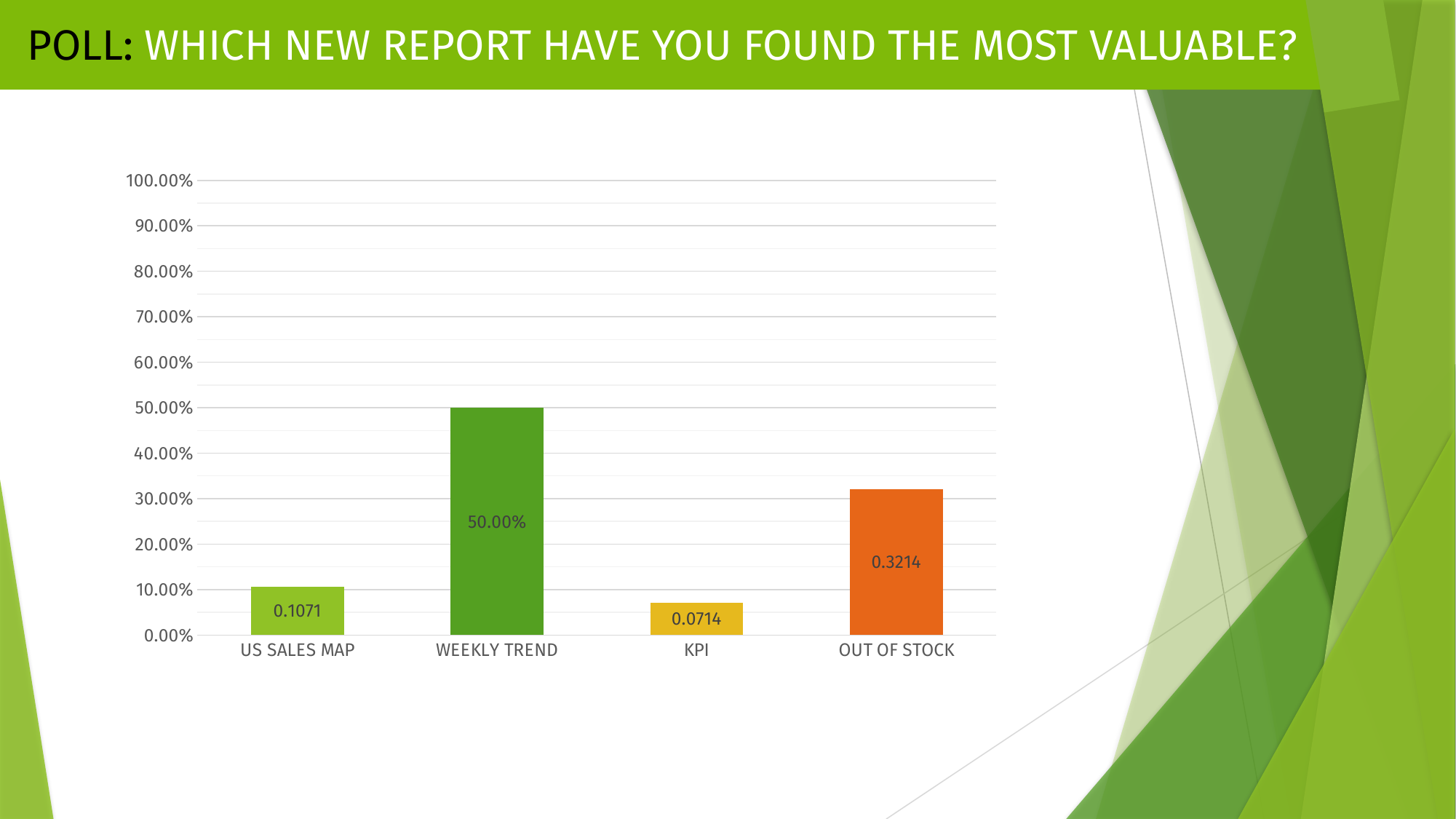

POLL: WHICH NEW REPORT HAVE YOU FOUND THE MOST VALUABLE?

### Chart

| Category | Series 1 | Series 2 | Series 3 | Series 4 |
|---|---|---|---|---|
| US SALES MAP | 0.1071 | None | None | None |
| WEEKLY TREND | None | 0.5 | None | None |
| KPI | None | None | 0.0714 | None |
| OUT OF STOCK | None | None | None | 0.3214 |